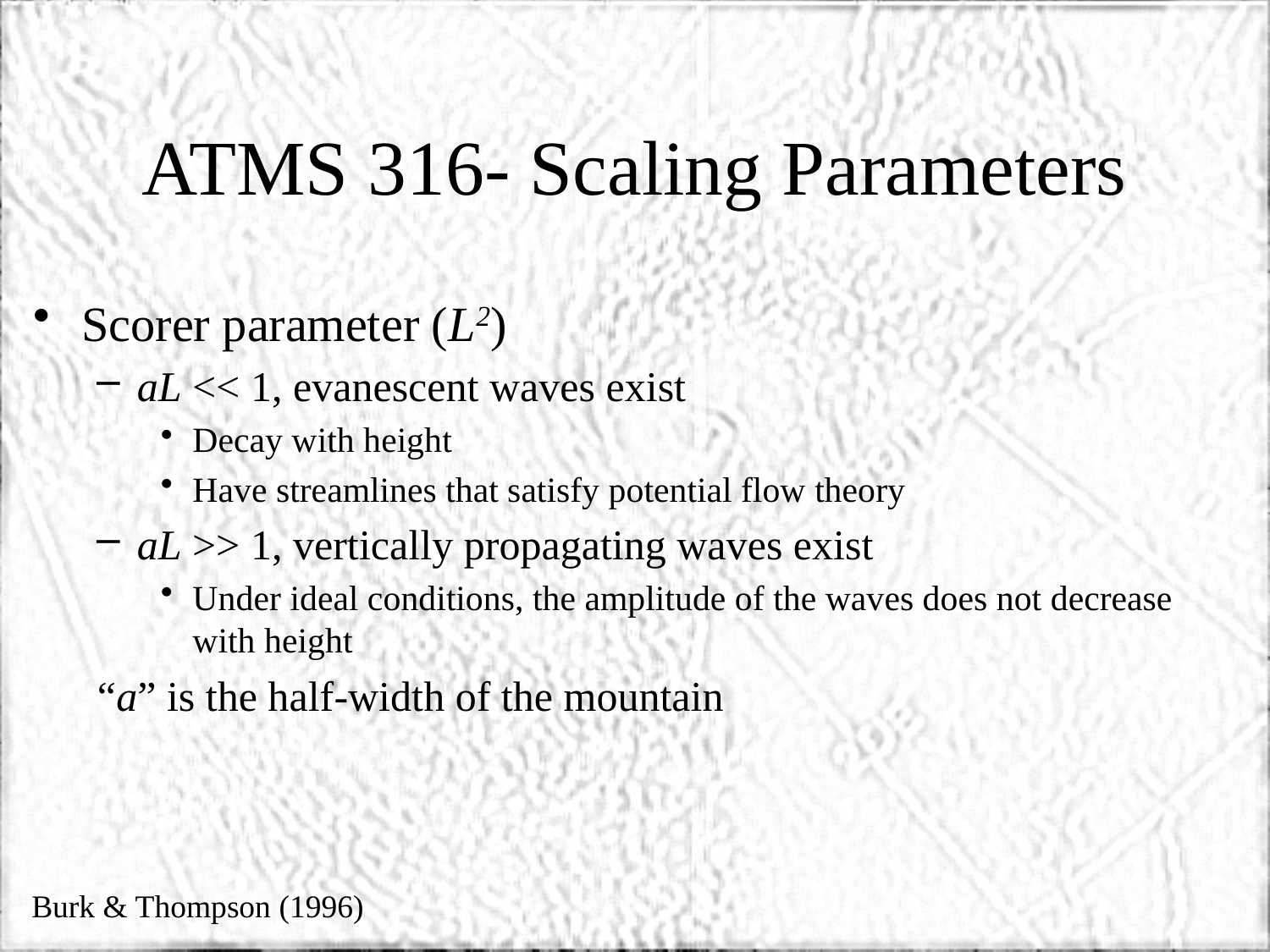

# ATMS 316- Scaling Parameters
Scorer parameter (L2)
aL << 1, evanescent waves exist
Decay with height
Have streamlines that satisfy potential flow theory
aL >> 1, vertically propagating waves exist
Under ideal conditions, the amplitude of the waves does not decrease with height
“a” is the half-width of the mountain

Burk & Thompson (1996)